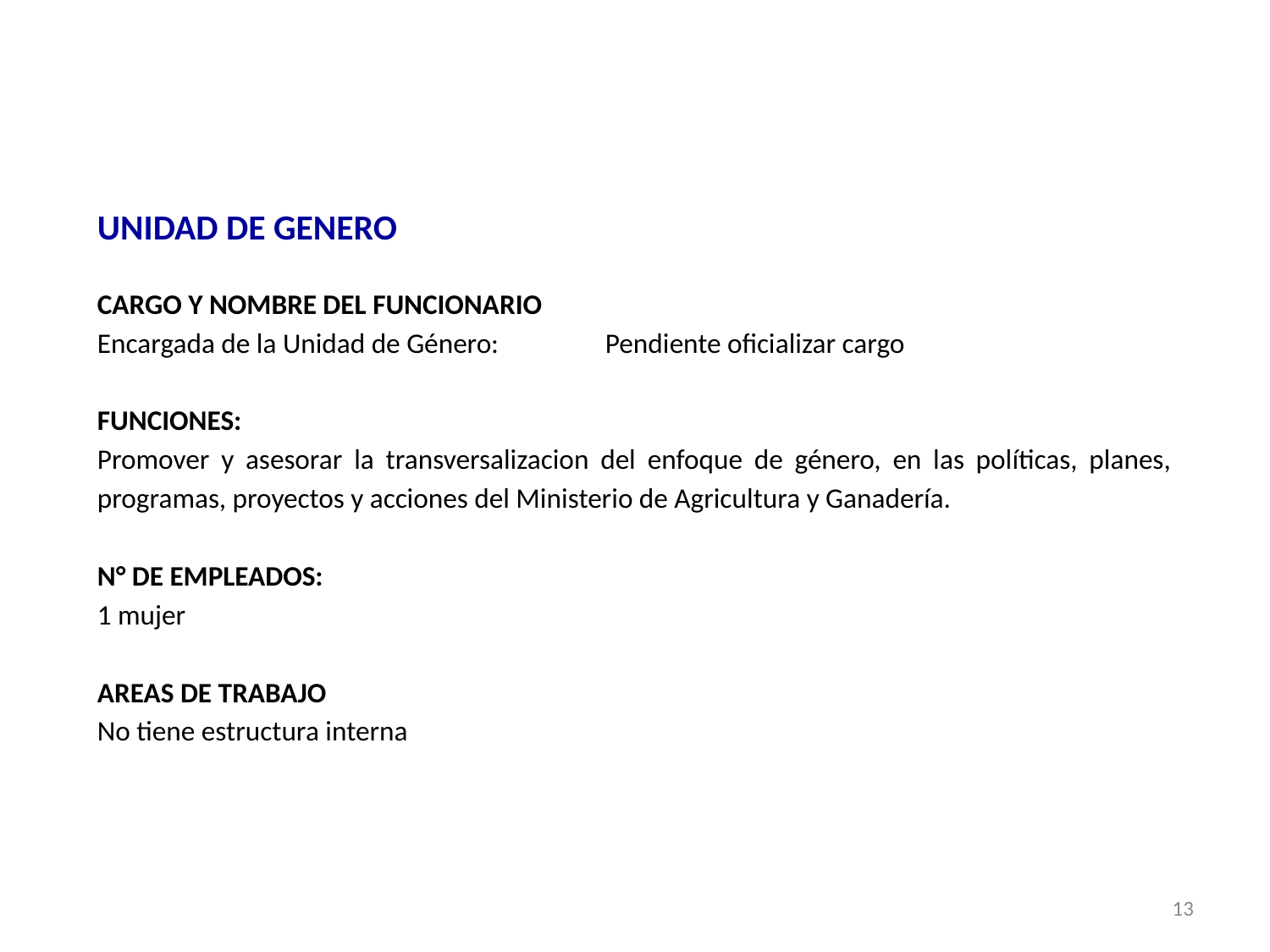

UNIDAD DE GENERO

CARGO Y NOMBRE DEL FUNCIONARIO
Encargada de la Unidad de Género:	Pendiente oficializar cargo

FUNCIONES:
Promover y asesorar la transversalizacion del enfoque de género, en las políticas, planes, programas, proyectos y acciones del Ministerio de Agricultura y Ganadería.

N° DE EMPLEADOS:
1 mujer

AREAS DE TRABAJO
No tiene estructura interna
13